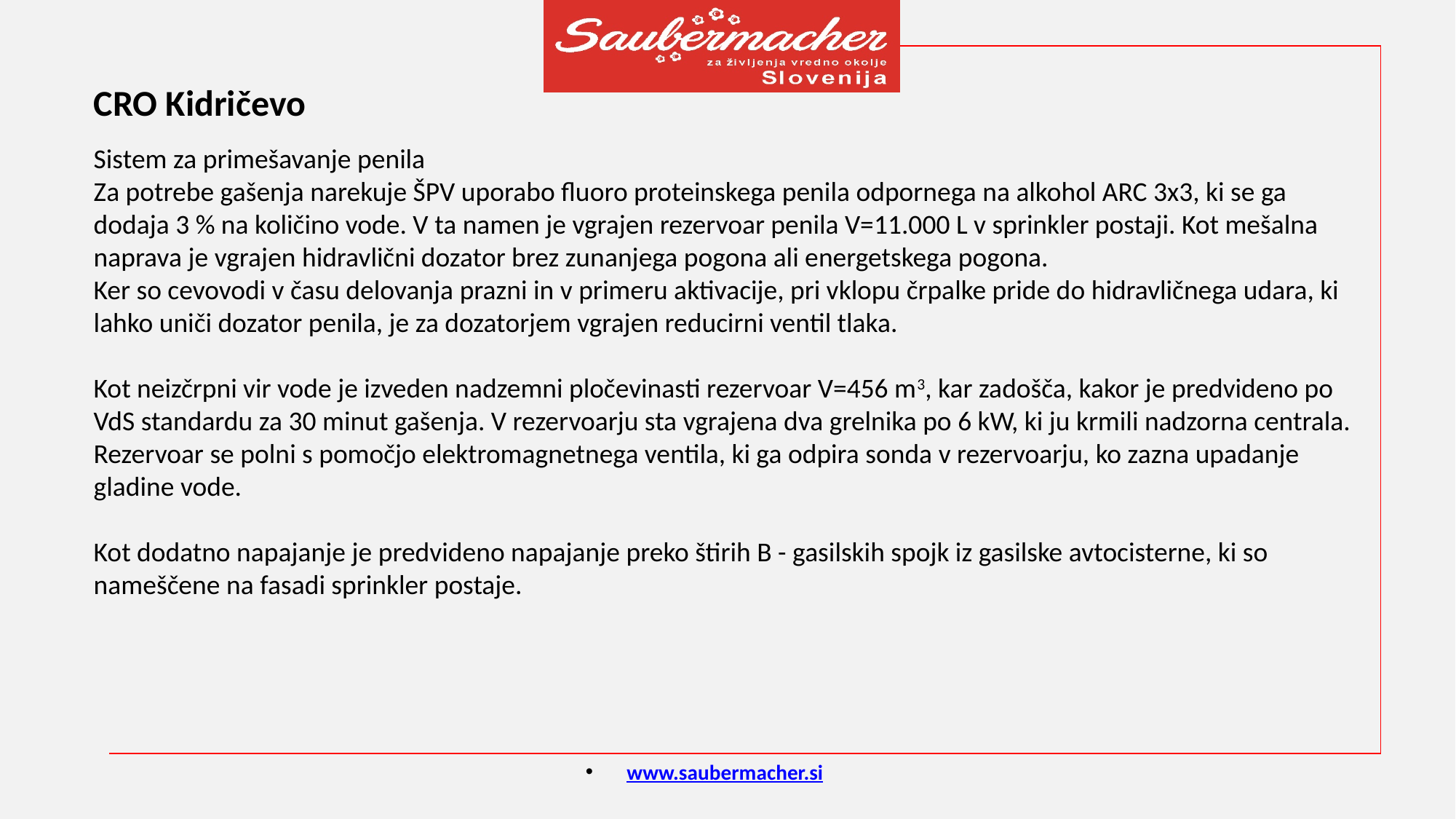

CRO Kidričevo
Sistem za primešavanje penila
Za potrebe gašenja narekuje ŠPV uporabo fluoro proteinskega penila odpornega na alkohol ARC 3x3, ki se ga  dodaja 3 % na količino vode. V ta namen je vgrajen rezervoar penila V=11.000 L v sprinkler postaji. Kot mešalna naprava je vgrajen hidravlični dozator brez zunanjega pogona ali energetskega pogona.
Ker so cevovodi v času delovanja prazni in v primeru aktivacije, pri vklopu črpalke pride do hidravličnega udara, ki lahko uniči dozator penila, je za dozatorjem vgrajen reducirni ventil tlaka.

Kot neizčrpni vir vode je izveden nadzemni pločevinasti rezervoar V=456 m3, kar zadošča, kakor je predvideno po VdS standardu za 30 minut gašenja. V rezervoarju sta vgrajena dva grelnika po 6 kW, ki ju krmili nadzorna centrala.
Rezervoar se polni s pomočjo elektromagnetnega ventila, ki ga odpira sonda v rezervoarju, ko zazna upadanje gladine vode.

Kot dodatno napajanje je predvideno napajanje preko štirih B - gasilskih spojk iz gasilske avtocisterne, ki so nameščene na fasadi sprinkler postaje.